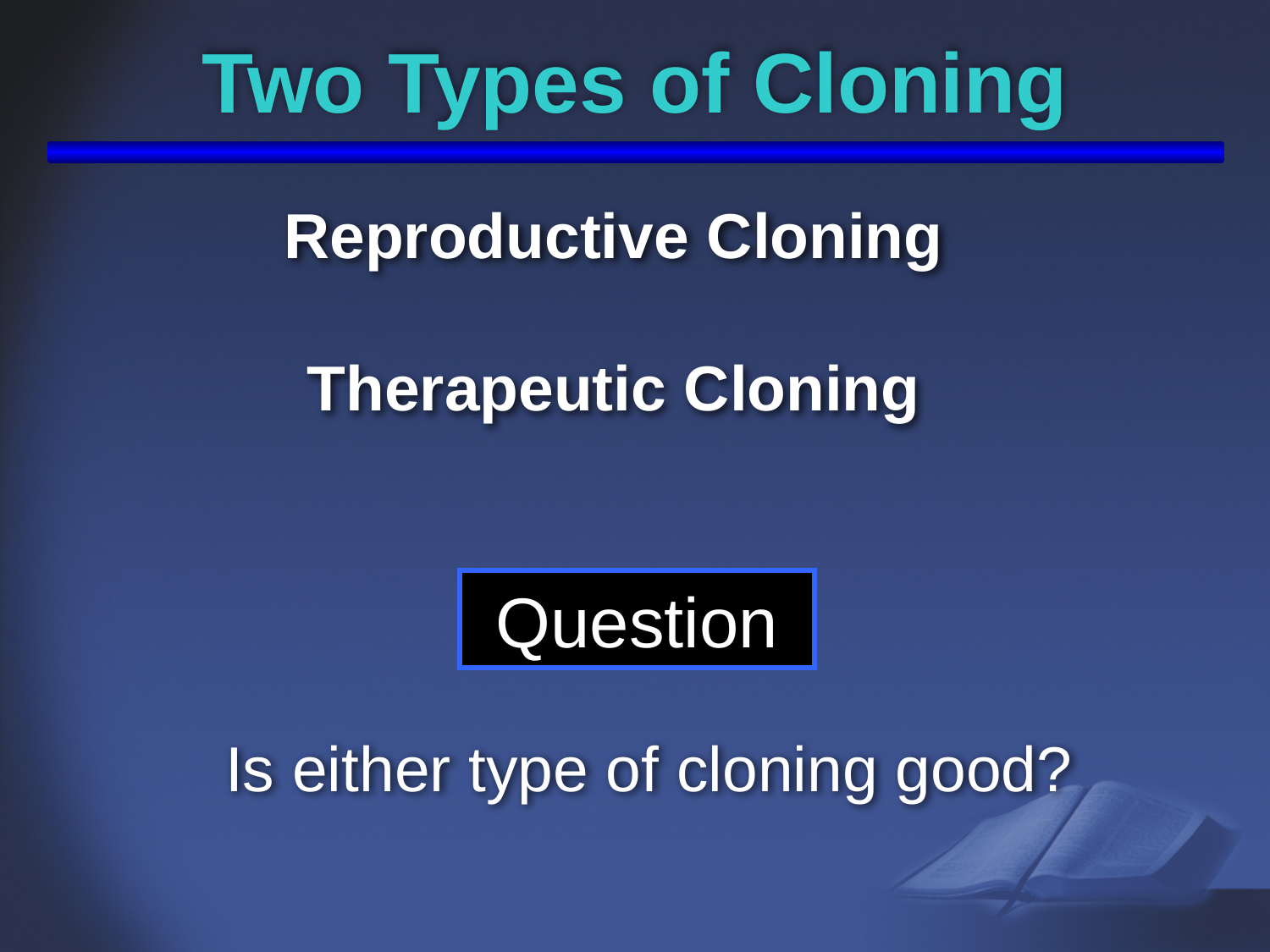

# Two Types of Cloning
Reproductive Cloning

Therapeutic Cloning
Question
Is either type of cloning good?